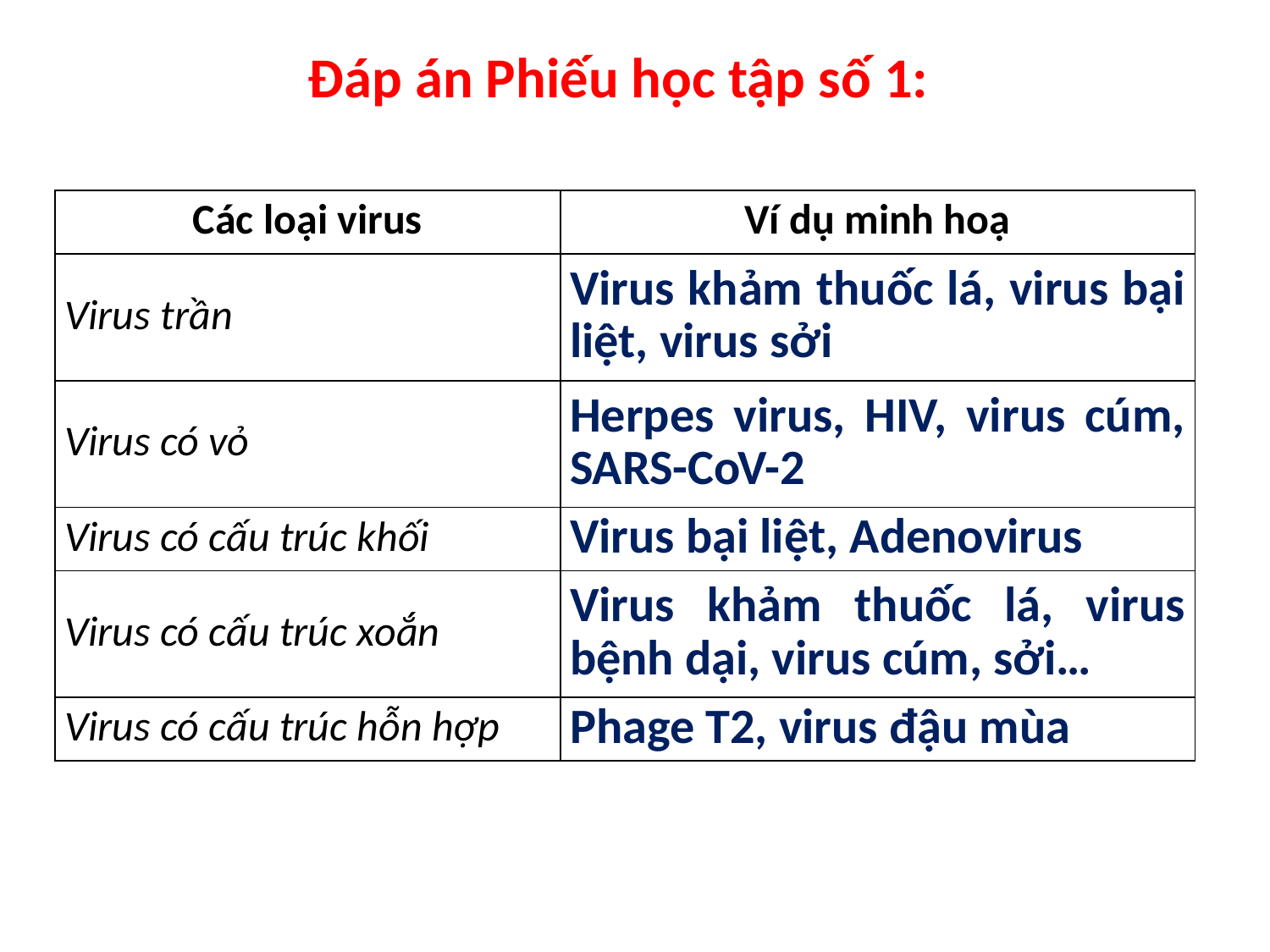

Đáp án Phiếu học tập số 1:
| Các loại virus | Ví dụ minh hoạ |
| --- | --- |
| Virus trần | Virus khảm thuốc lá, virus bại liệt, virus sởi |
| Virus có vỏ | Herpes virus, HIV, virus cúm, SARS-CoV-2 |
| Virus có cấu trúc khối | Virus bại liệt, Adenovirus |
| Virus có cấu trúc xoắn | Virus khảm thuốc lá, virus bệnh dại, virus cúm, sởi… |
| Virus có cấu trúc hỗn hợp | Phage T2, virus đậu mùa |